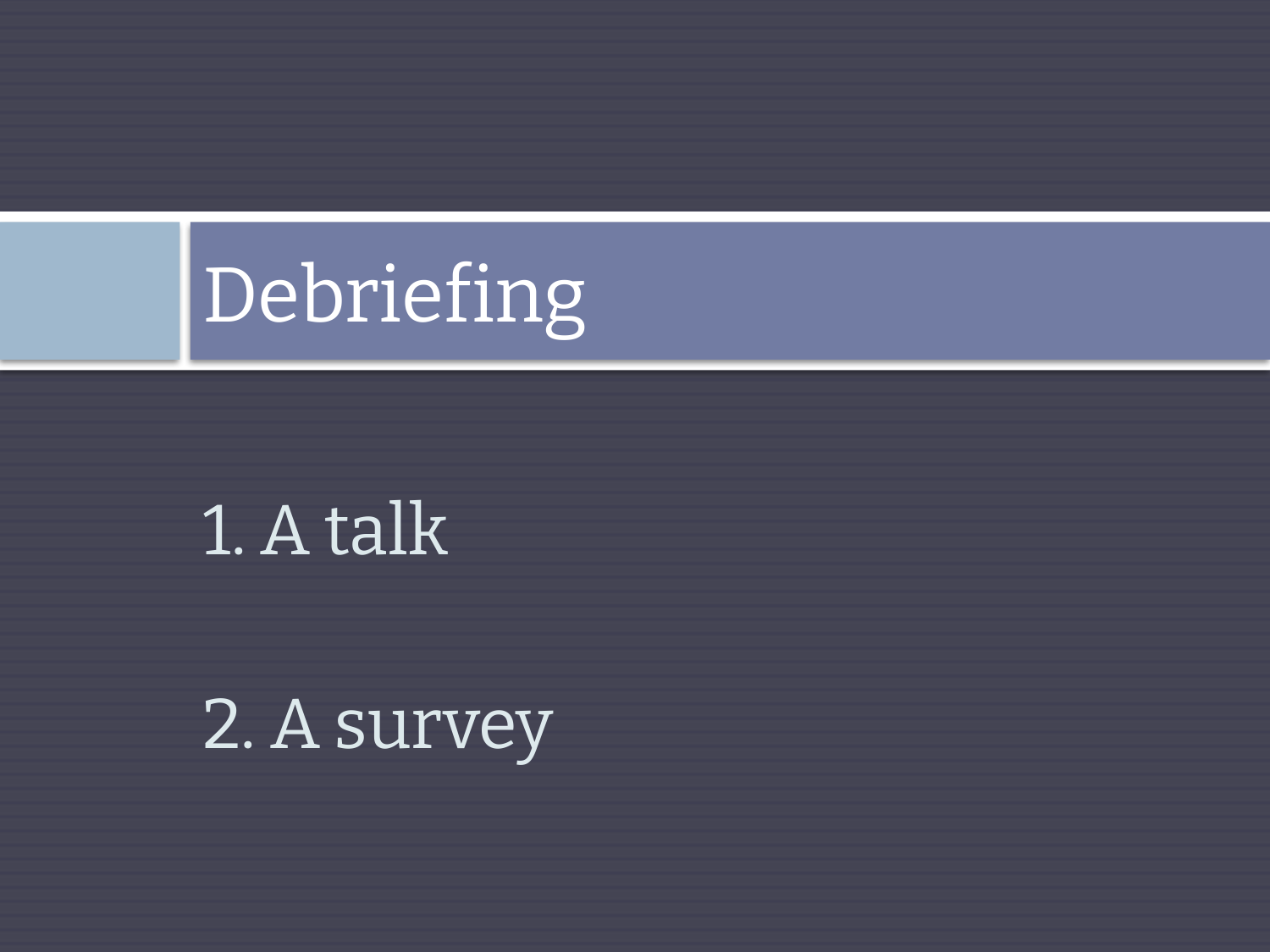

# Debriefing

1. A talk

2. A survey